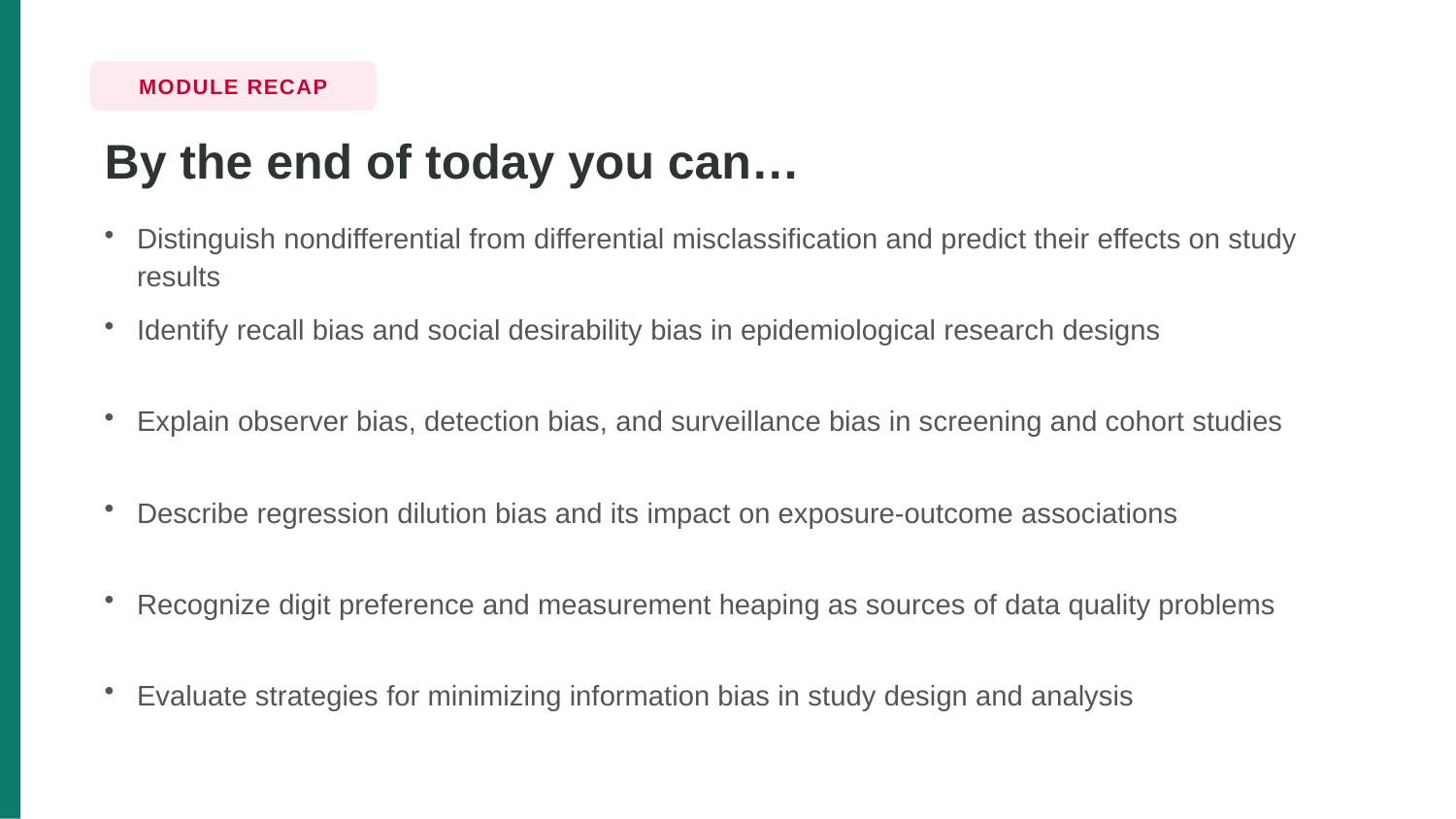

MODULE RECAP
By the end of today you can…
Distinguish nondifferential from differential misclassification and predict their effects on study results
Identify recall bias and social desirability bias in epidemiological research designs
Explain observer bias, detection bias, and surveillance bias in screening and cohort studies
Describe regression dilution bias and its impact on exposure-outcome associations
Recognize digit preference and measurement heaping as sources of data quality problems
Evaluate strategies for minimizing information bias in study design and analysis